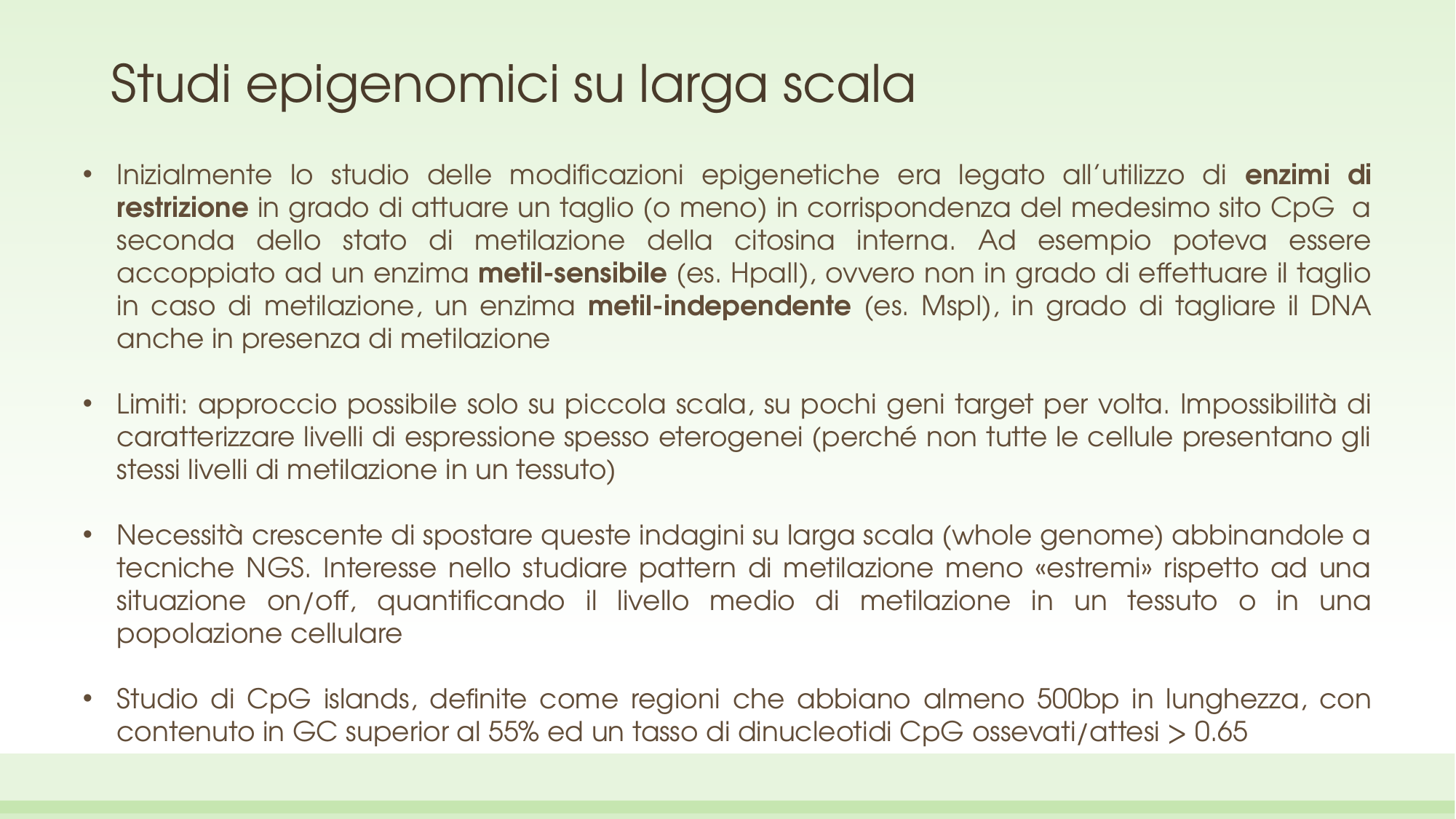

# Studi epigenomici su larga scala
Inizialmente lo studio delle modificazioni epigenetiche era legato all’utilizzo di enzimi di restrizione in grado di attuare un taglio (o meno) in corrispondenza del medesimo sito CpG  a seconda dello stato di metilazione della citosina interna. Ad esempio poteva essere accoppiato ad un enzima metil-sensibile (es. HpaII), ovvero non in grado di effettuare il taglio in caso di metilazione, un enzima metil-independente (es. MspI), in grado di tagliare il DNA anche in presenza di metilazione

Limiti: approccio possibile solo su piccola scala, su pochi geni target per volta. Impossibilità di caratterizzare livelli di espressione spesso eterogenei (perché non tutte le cellule presentano gli stessi livelli di metilazione in un tessuto)

Necessità crescente di spostare queste indagini su larga scala (whole genome) abbinandole a tecniche NGS. Interesse nello studiare pattern di metilazione meno «estremi» rispetto ad una situazione on/off, quantificando il livello medio di metilazione in un tessuto o in una popolazione cellulare

Studio di CpG islands, definite come regioni che abbiano almeno 500bp in lunghezza, con contenuto in GC superior al 55% ed un tasso di dinucleotidi CpG ossevati/attesi > 0.65